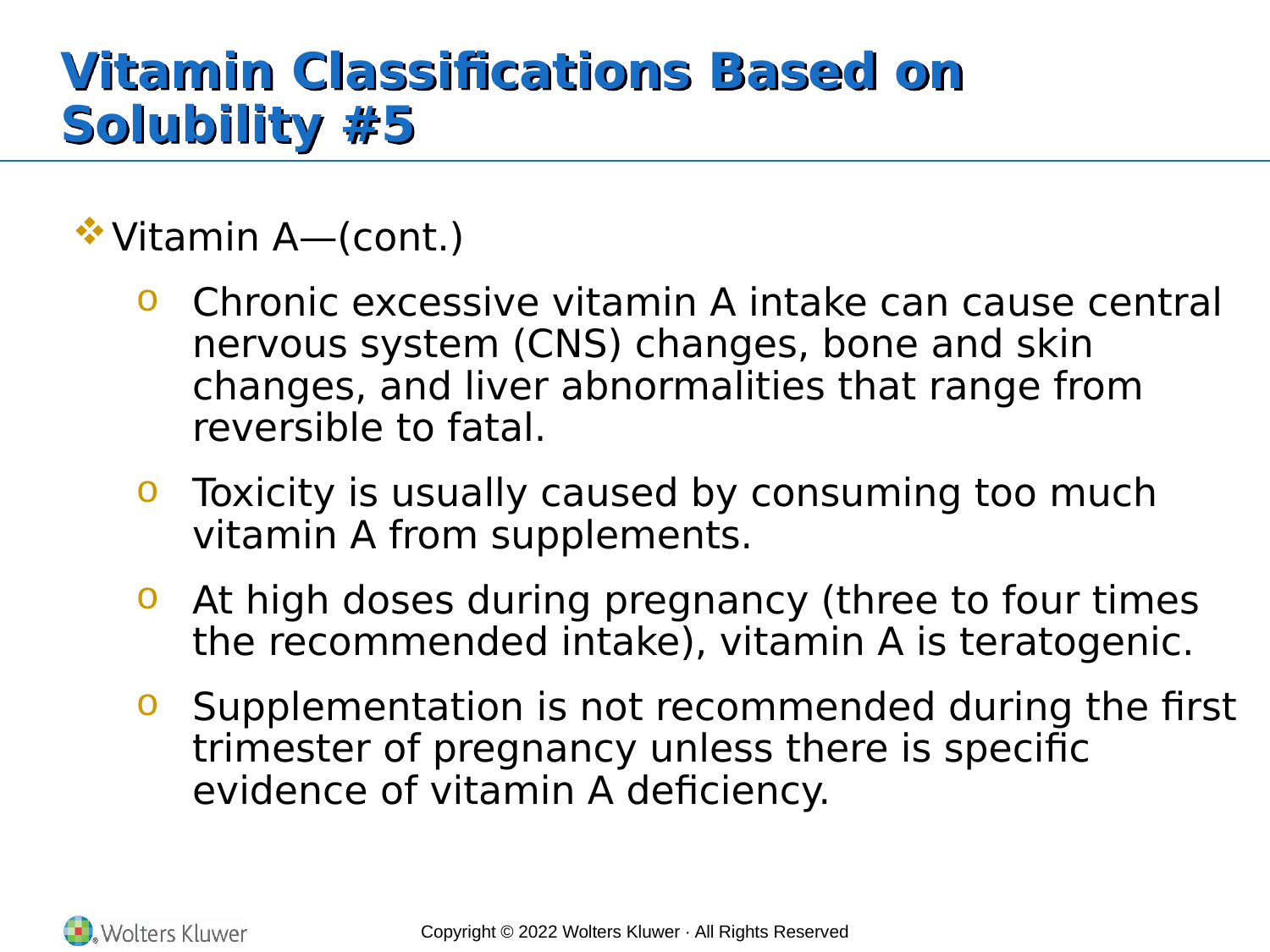

# Vitamin Classifications Based on Solubility #5
Vitamin A—(cont.)
Chronic excessive vitamin A intake can cause central nervous system (CNS) changes, bone and skin changes, and liver abnormalities that range from reversible to fatal.
Toxicity is usually caused by consuming too much vitamin A from supplements.
At high doses during pregnancy (three to four times the recommended intake), vitamin A is teratogenic.
Supplementation is not recommended during the first trimester of pregnancy unless there is specific evidence of vitamin A deficiency.